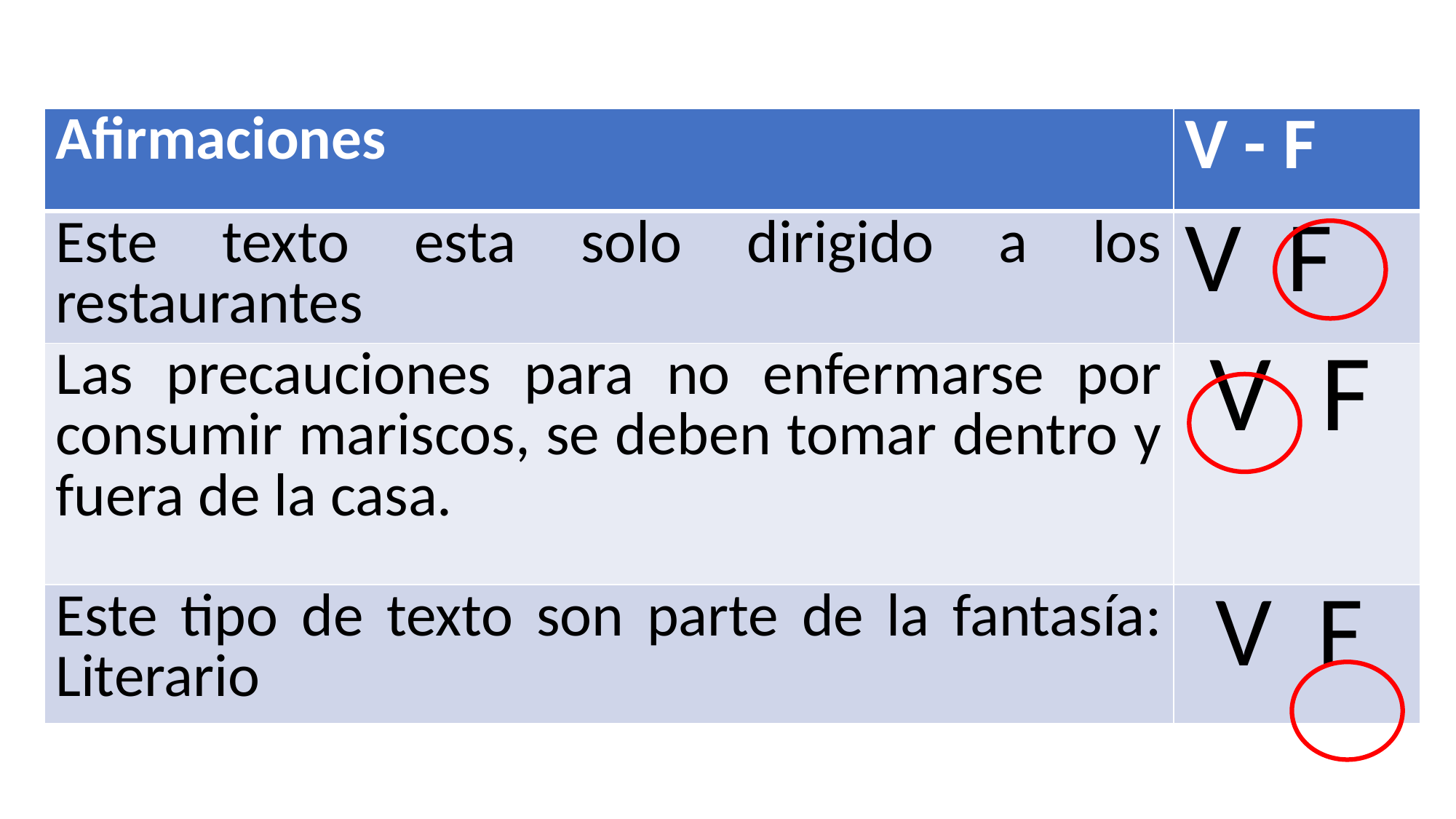

| Afirmaciones | V - F |
| --- | --- |
| Este texto esta solo dirigido a los restaurantes | V F |
| Las precauciones para no enfermarse por consumir mariscos, se deben tomar dentro y fuera de la casa. | V F |
| Este tipo de texto son parte de la fantasía: Literario | V F |